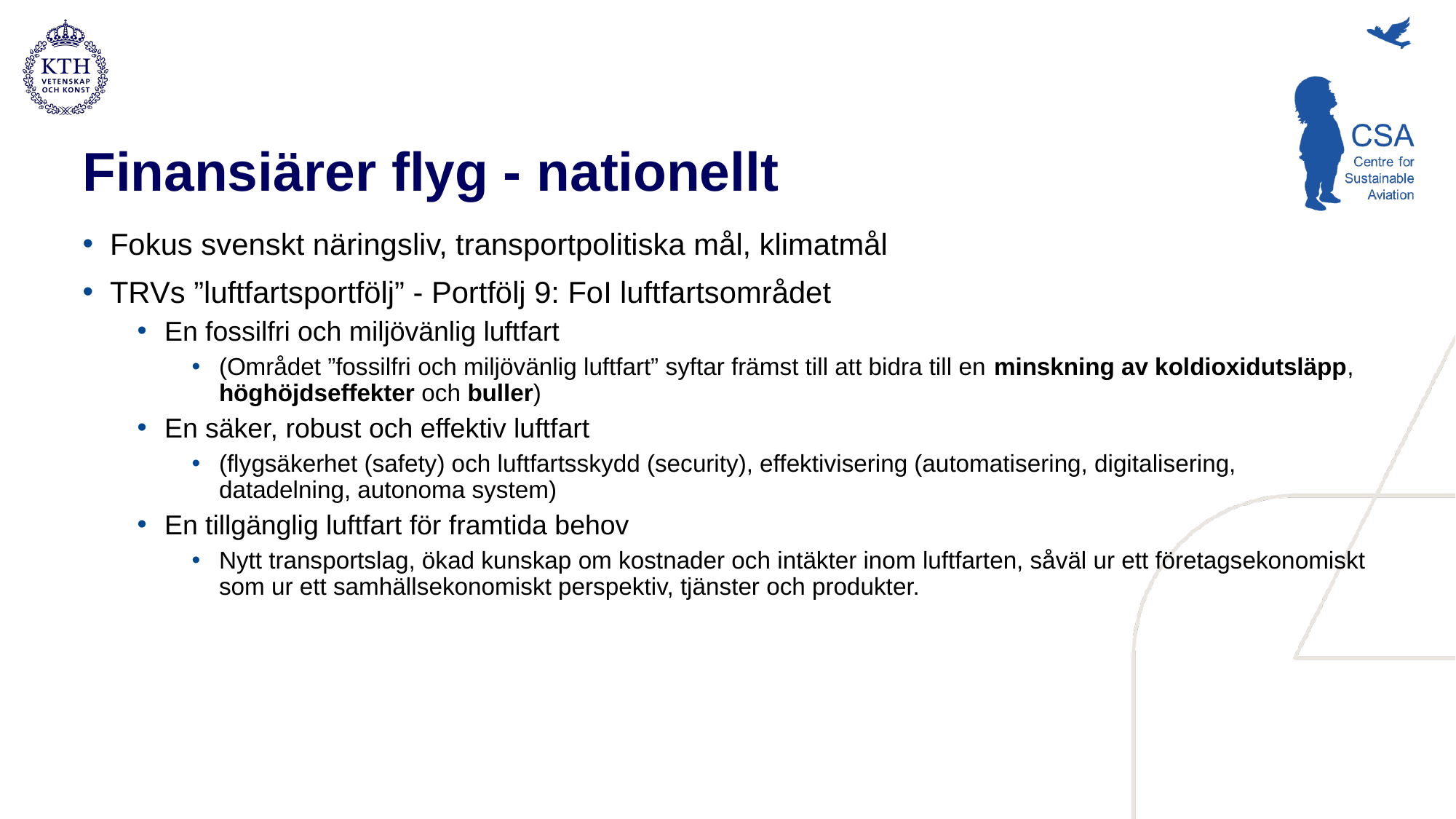

# Finansiärer flyg - nationellt
Fokus svenskt näringsliv, transportpolitiska mål, klimatmål
TRVs ”luftfartsportfölj” - Portfölj 9: FoI luftfartsområdet
En fossilfri och miljövänlig luftfart
(Området ”fossilfri och miljövänlig luftfart” syftar främst till att bidra till en minskning av koldioxidutsläpp, höghöjdseffekter och buller)
En säker, robust och effektiv luftfart
(flygsäkerhet (safety) och luftfartsskydd (security), effektivisering (automatisering, digitalisering, datadelning, autonoma system)
En tillgänglig luftfart för framtida behov
Nytt transportslag, ökad kunskap om kostnader och intäkter inom luftfarten, såväl ur ett företagsekonomiskt som ur ett samhällsekonomiskt perspektiv, tjänster och produkter.